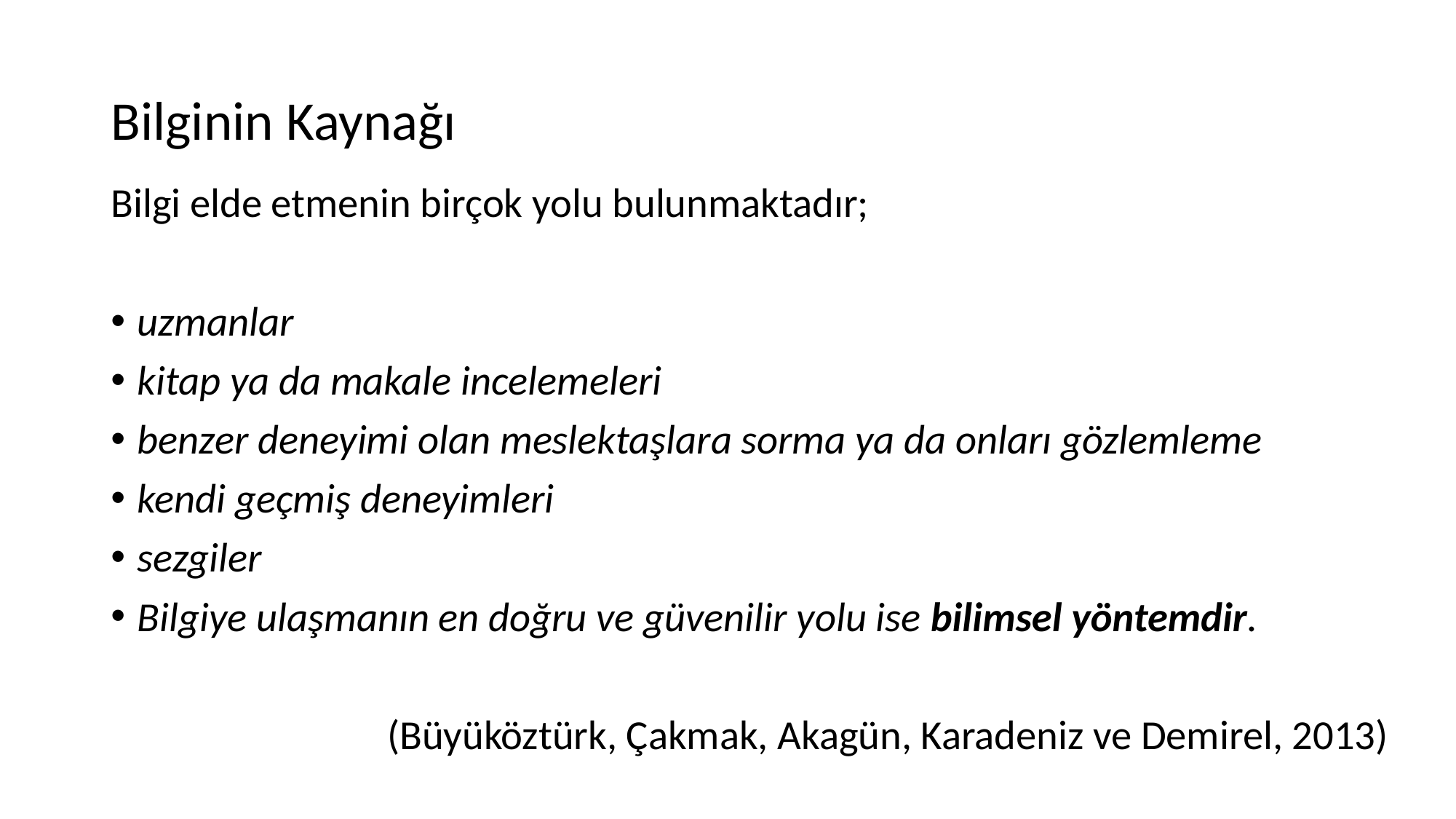

# Bilginin Kaynağı
Bilgi elde etmenin birçok yolu bulunmaktadır;

uzmanlar
kitap ya da makale incelemeleri
benzer deneyimi olan meslektaşlara sorma ya da onları gözlemleme
kendi geçmiş deneyimleri
sezgiler
Bilgiye ulaşmanın en doğru ve güvenilir yolu ise bilimsel yöntemdir.

(Büyüköztürk, Çakmak, Akagün, Karadeniz ve Demirel, 2013)